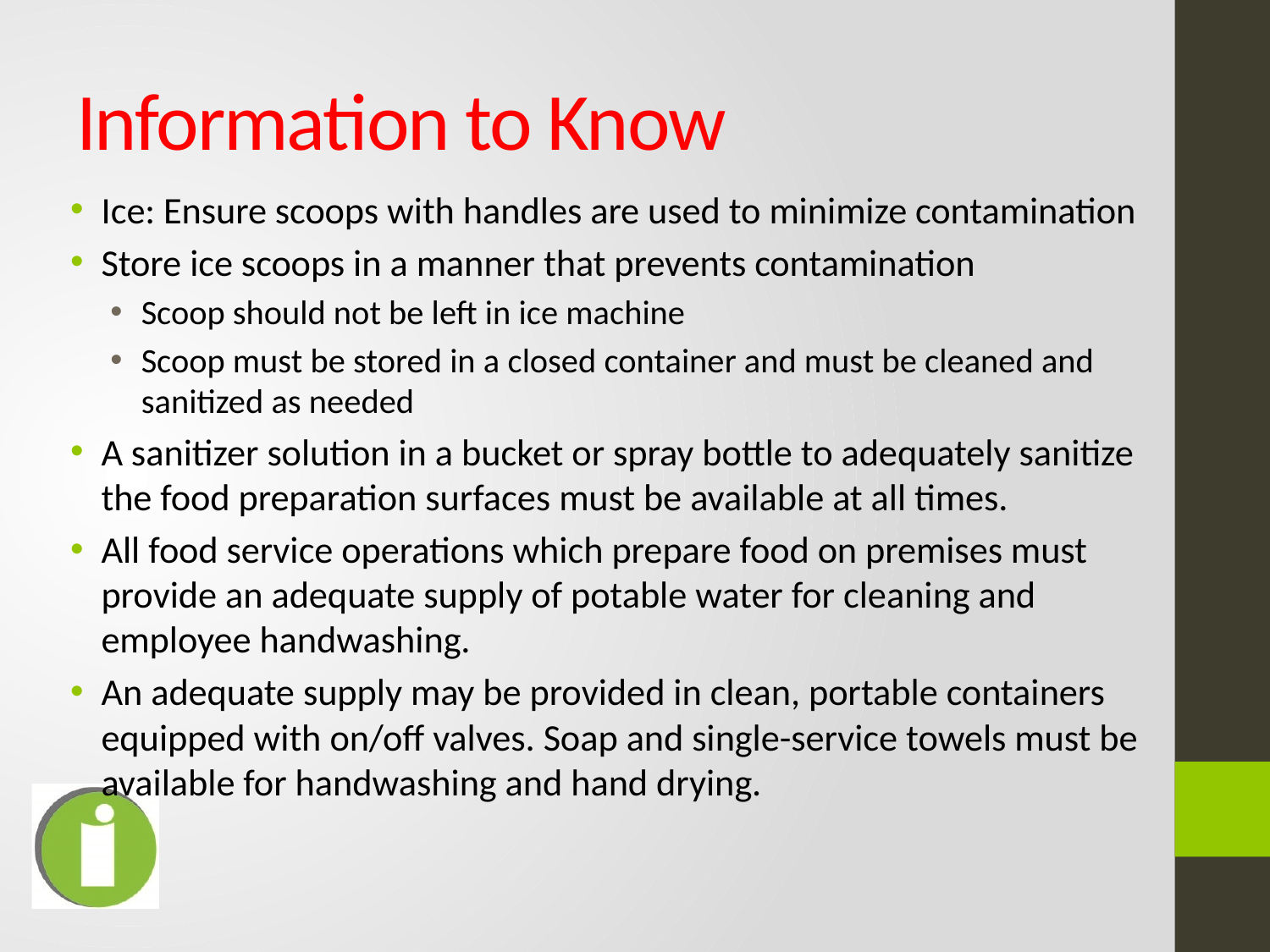

# Information to Know
Ice: Ensure scoops with handles are used to minimize contamination
Store ice scoops in a manner that prevents contamination
Scoop should not be left in ice machine
Scoop must be stored in a closed container and must be cleaned and sanitized as needed
A sanitizer solution in a bucket or spray bottle to adequately sanitize the food preparation surfaces must be available at all times.
All food service operations which prepare food on premises must provide an adequate supply of potable water for cleaning and employee handwashing.
An adequate supply may be provided in clean, portable containers equipped with on/off valves. Soap and single-service towels must be available for handwashing and hand drying.